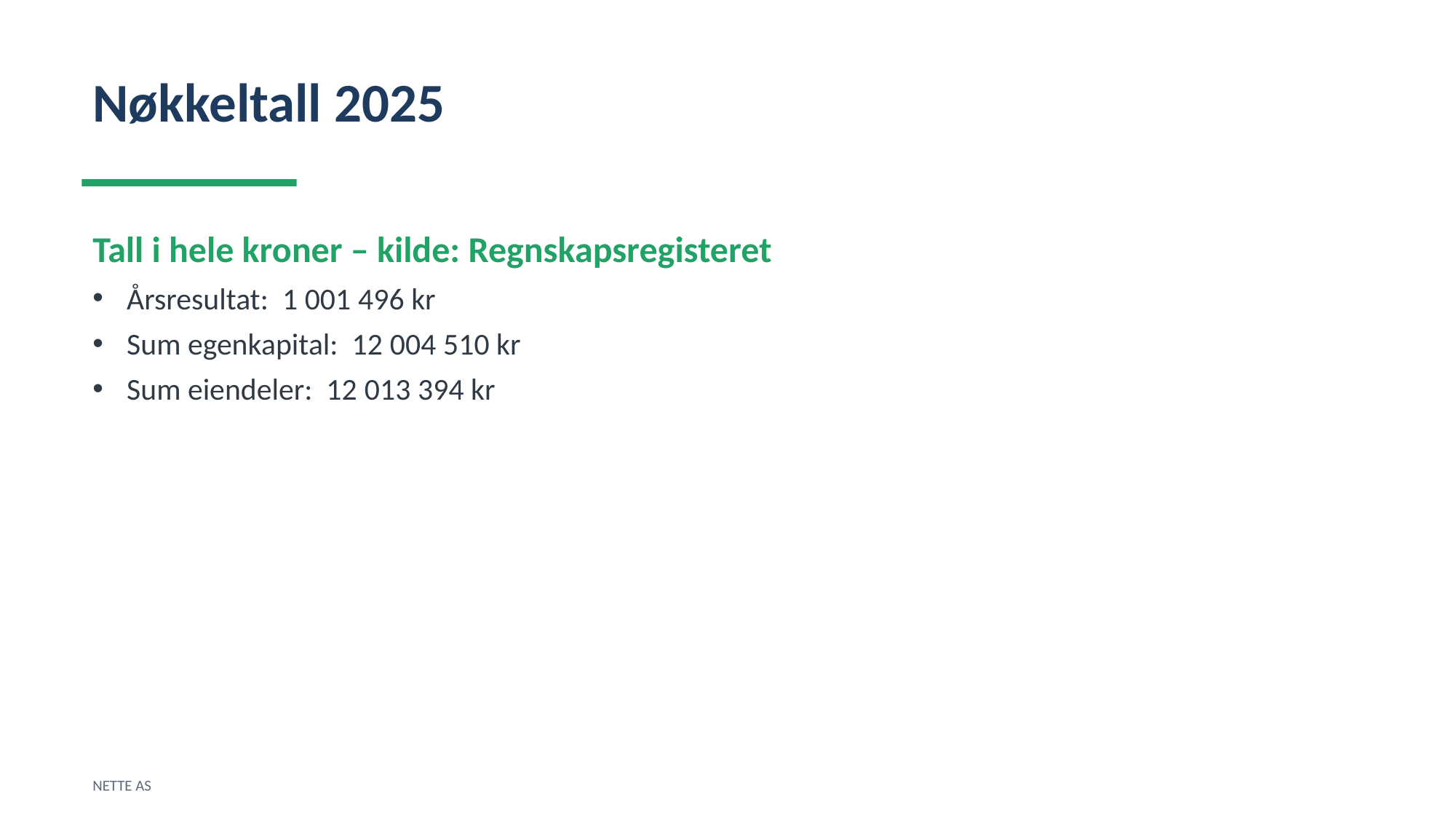

Nøkkeltall 2025

Tall i hele kroner – kilde: Regnskapsregisteret
Årsresultat:  1 001 496 kr
Sum egenkapital:  12 004 510 kr
Sum eiendeler:  12 013 394 kr
NETTE AS